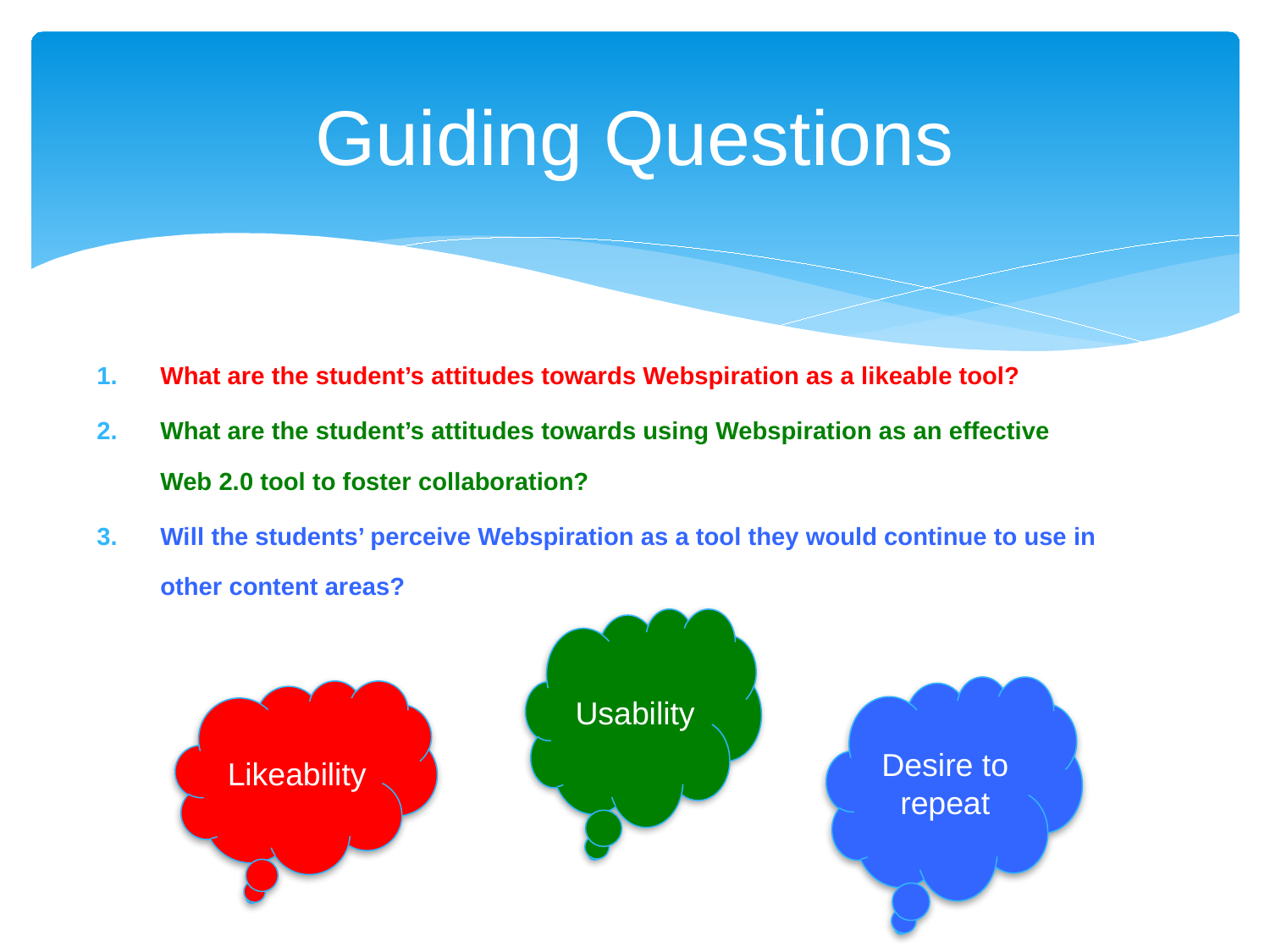

# Guiding Questions
What are the student’s attitudes towards Webspiration as a likeable tool?
What are the student’s attitudes towards using Webspiration as an effective Web 2.0 tool to foster collaboration?
Will the students’ perceive Webspiration as a tool they would continue to use in other content areas?
Usability
Desire to repeat
Likeability